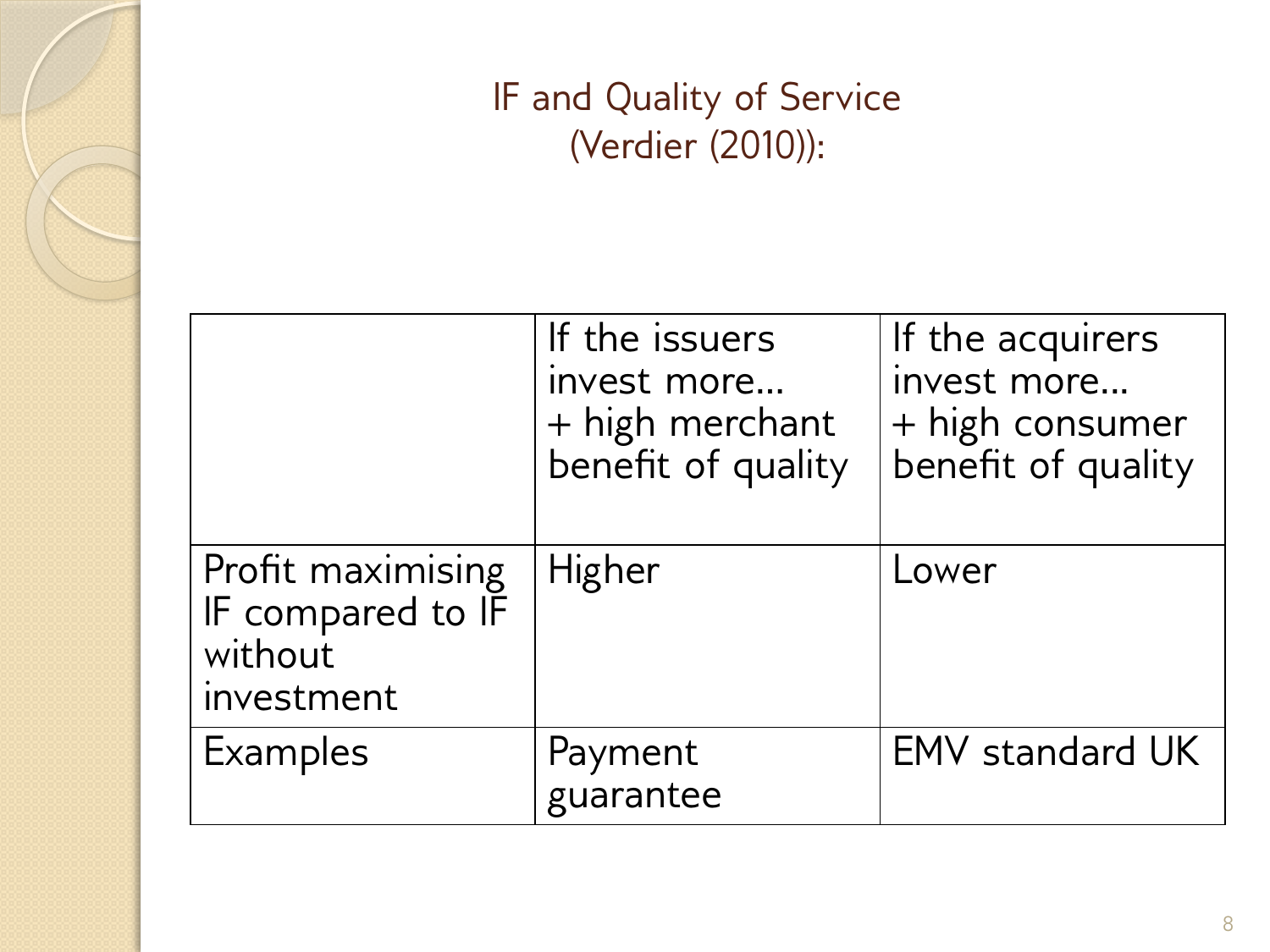

# IF and Quality of Service (Verdier (2010)):
|  | If the issuers invest more… + high merchant benefit of quality | If the acquirers invest more... + high consumer benefit of quality |
| --- | --- | --- |
| Profit maximising IF compared to IF without investment | Higher | Lower |
| Examples | Payment guarantee | EMV standard UK |
8